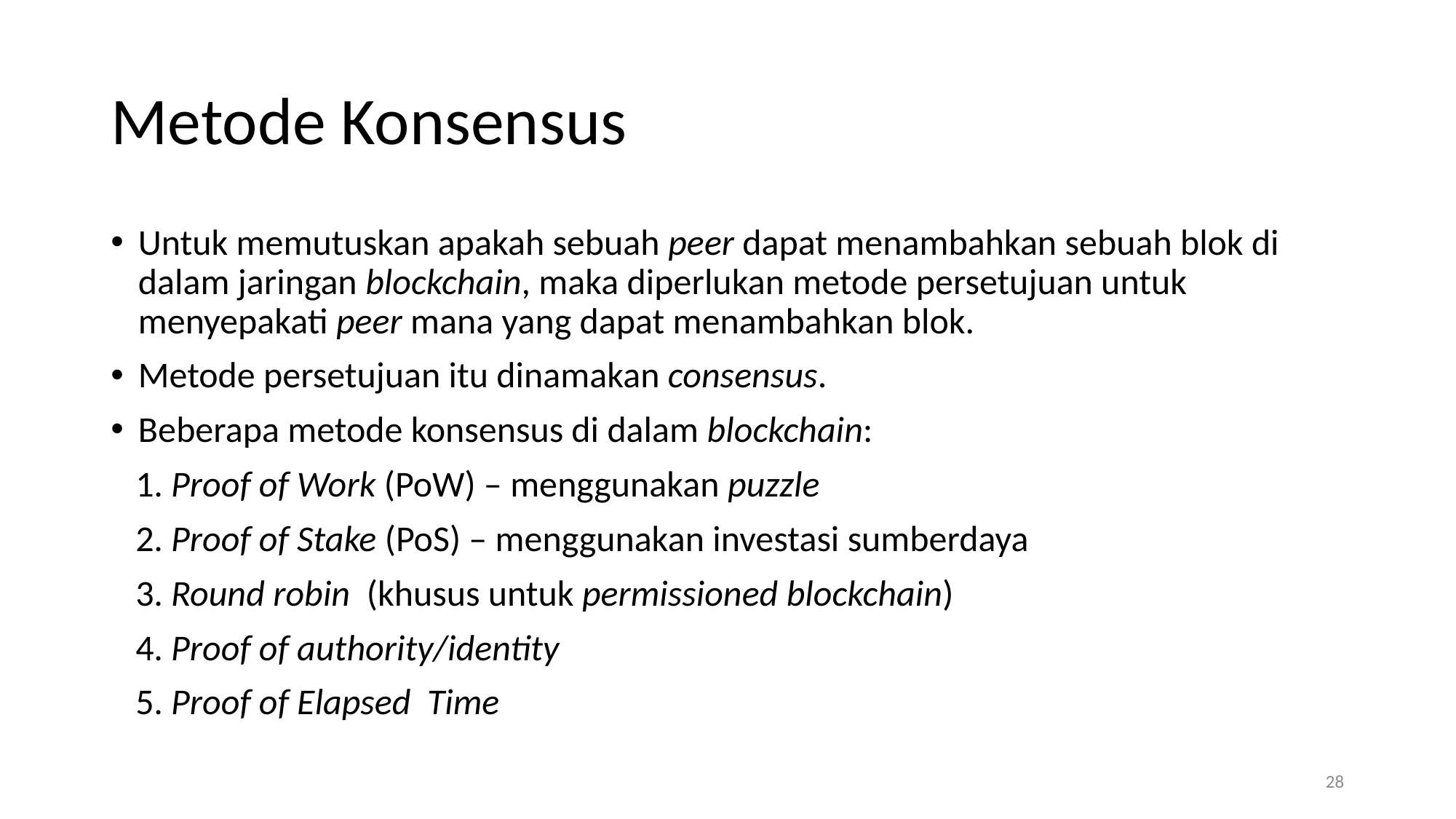

# Metode Konsensus
Untuk memutuskan apakah sebuah peer dapat menambahkan sebuah blok di dalam jaringan blockchain, maka diperlukan metode persetujuan untuk menyepakati peer mana yang dapat menambahkan blok.
Metode persetujuan itu dinamakan consensus.
Beberapa metode konsensus di dalam blockchain:
   1. Proof of Work (PoW) – menggunakan puzzle
   2. Proof of Stake (PoS) – menggunakan investasi sumberdaya
   3. Round robin  (khusus untuk permissioned blockchain)
   4. Proof of authority/identity
   5. Proof of Elapsed  Time
28